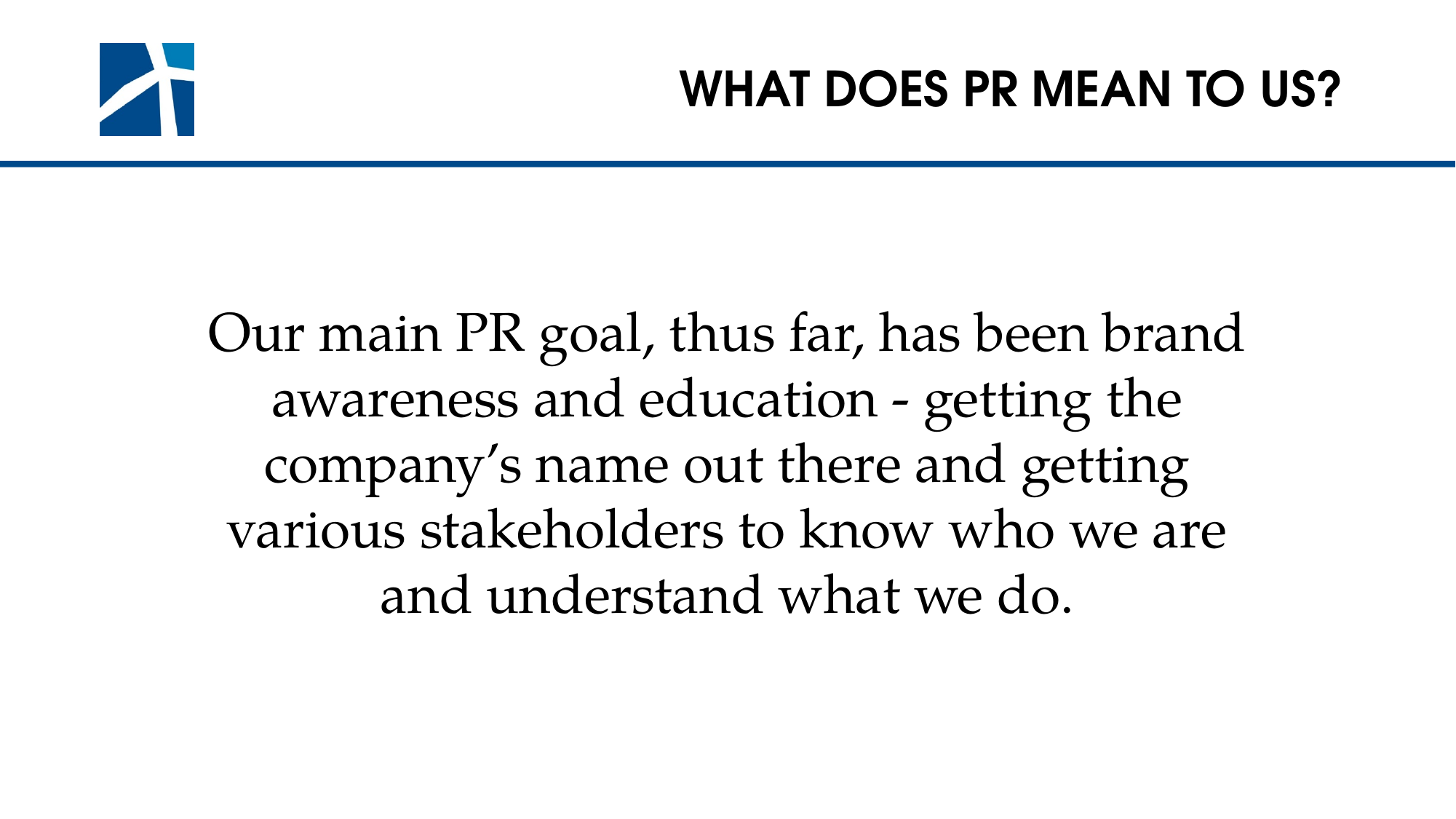

# what does pr mean to us?
Our main PR goal, thus far, has been brand awareness and education - getting the company’s name out there and getting various stakeholders to know who we are and understand what we do.